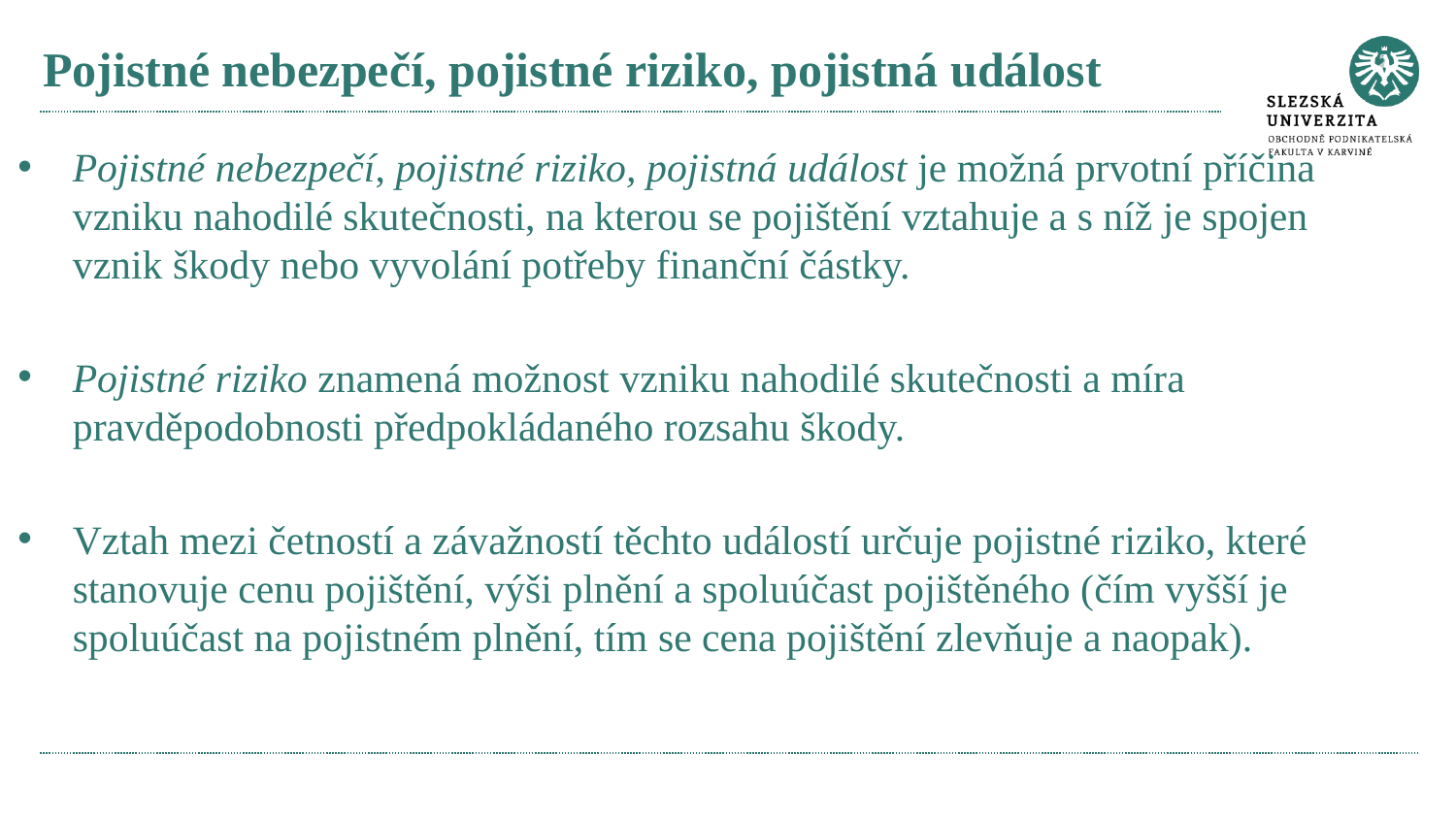

# Pojistné nebezpečí, pojistné riziko, pojistná událost
Pojistné nebezpečí, pojistné riziko, pojistná událost je možná prvotní příčina vzniku nahodilé skutečnosti, na kterou se pojištění vztahuje a s níž je spojen vznik škody nebo vyvolání potřeby finanční částky.

Pojistné riziko znamená možnost vzniku nahodilé skutečnosti a míra pravděpodobnosti předpokládaného rozsahu škody.

Vztah mezi četností a závažností těchto událostí určuje pojistné riziko, které stanovuje cenu pojištění, výši plnění a spoluúčast pojištěného (čím vyšší je spoluúčast na pojistném plnění, tím se cena pojištění zlevňuje a naopak).